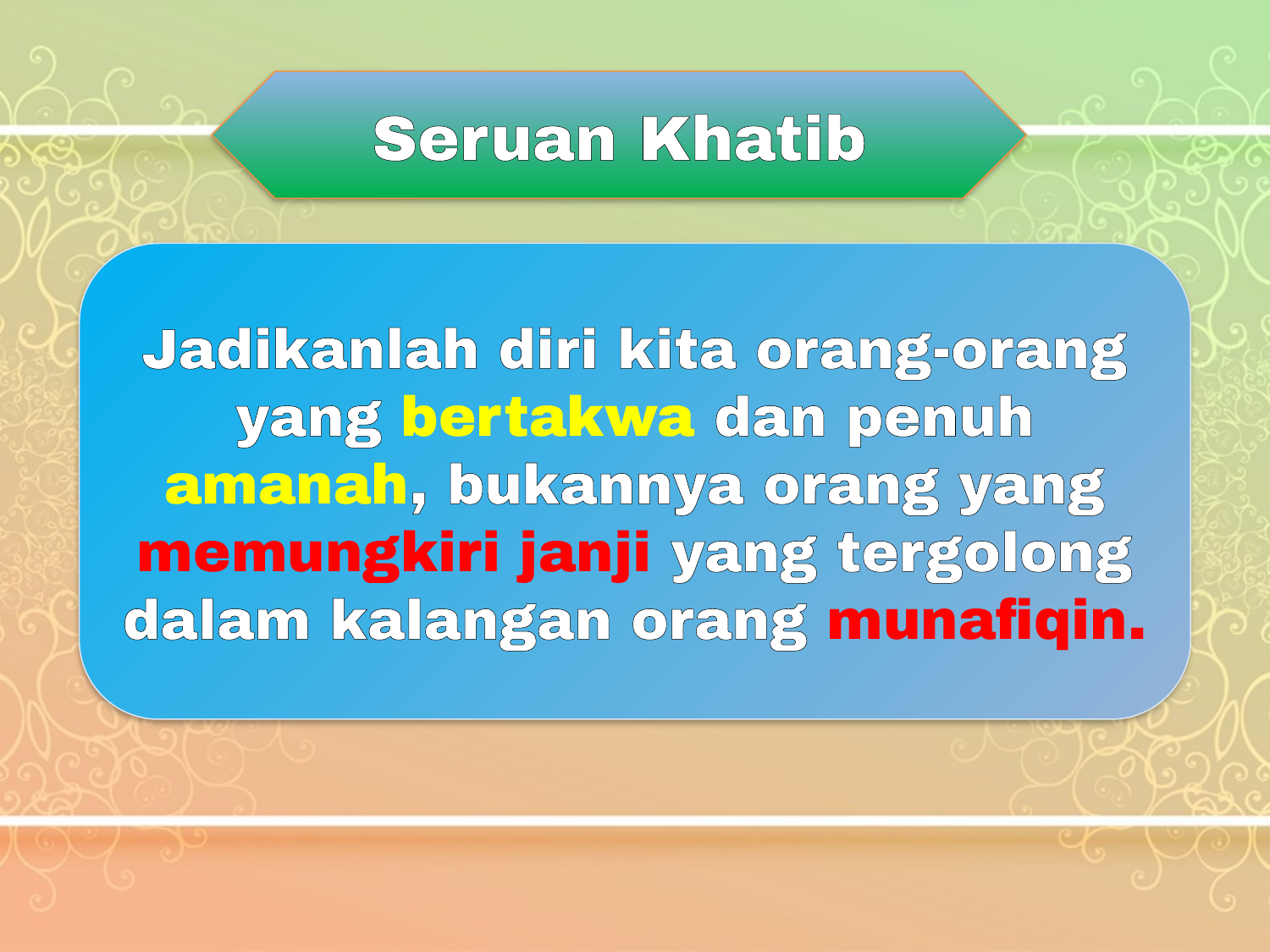

Seruan Khatib
Jadikanlah diri kita orang-orang yang bertakwa dan penuh amanah, bukannya orang yang memungkiri janji yang tergolong dalam kalangan orang munafiqin.